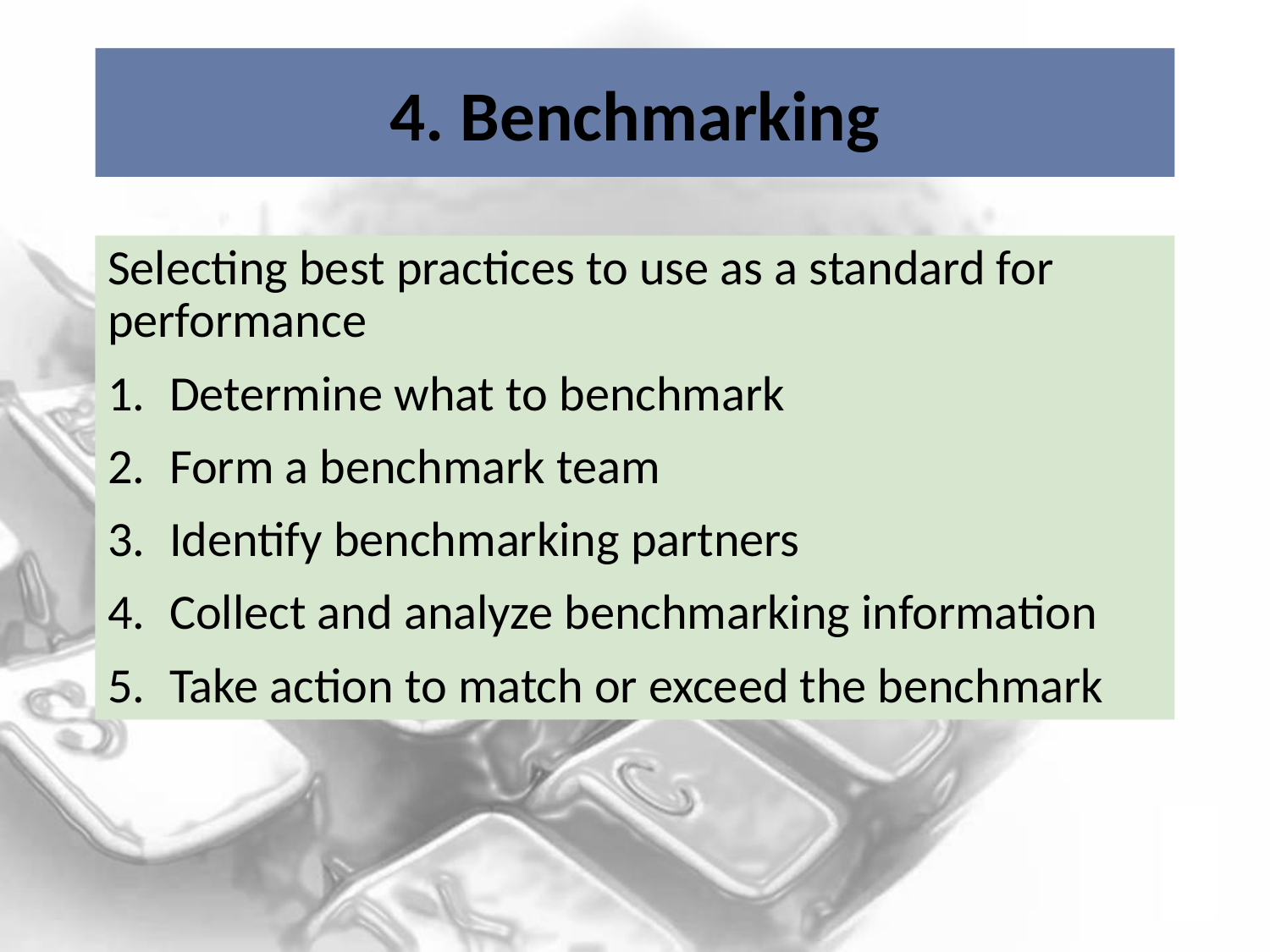

# 4. Benchmarking
Selecting best practices to use as a standard for performance
Determine what to benchmark
Form a benchmark team
Identify benchmarking partners
Collect and analyze benchmarking information
Take action to match or exceed the benchmark